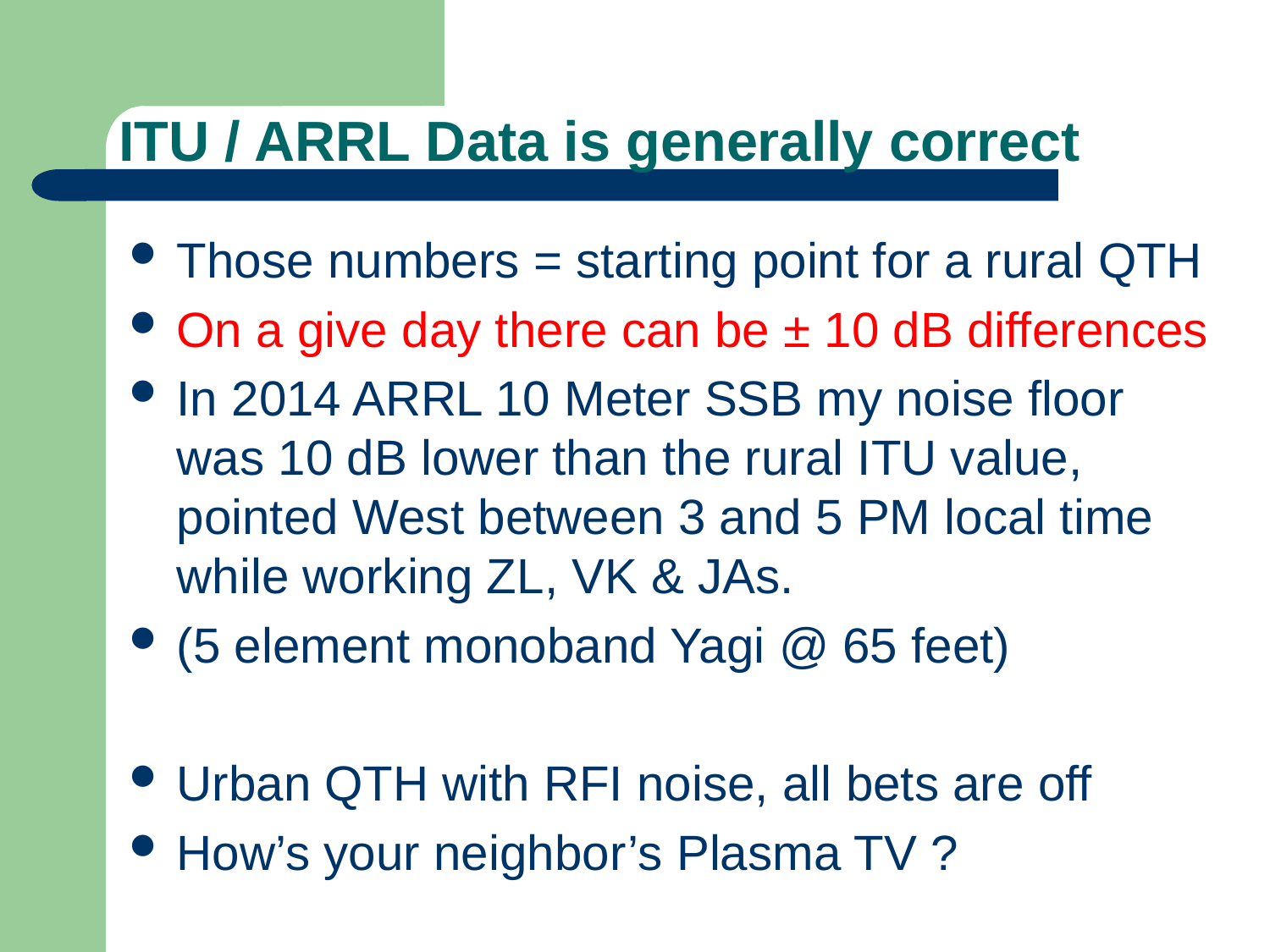

# ITU / ARRL Data is generally correct
Those numbers = starting point for a rural QTH
On a give day there can be ± 10 dB differences
In 2014 ARRL 10 Meter SSB my noise floor was 10 dB lower than the rural ITU value, pointed West between 3 and 5 PM local time while working ZL, VK & JAs.
(5 element monoband Yagi @ 65 feet)

Urban QTH with RFI noise, all bets are off
How’s your neighbor’s Plasma TV ?